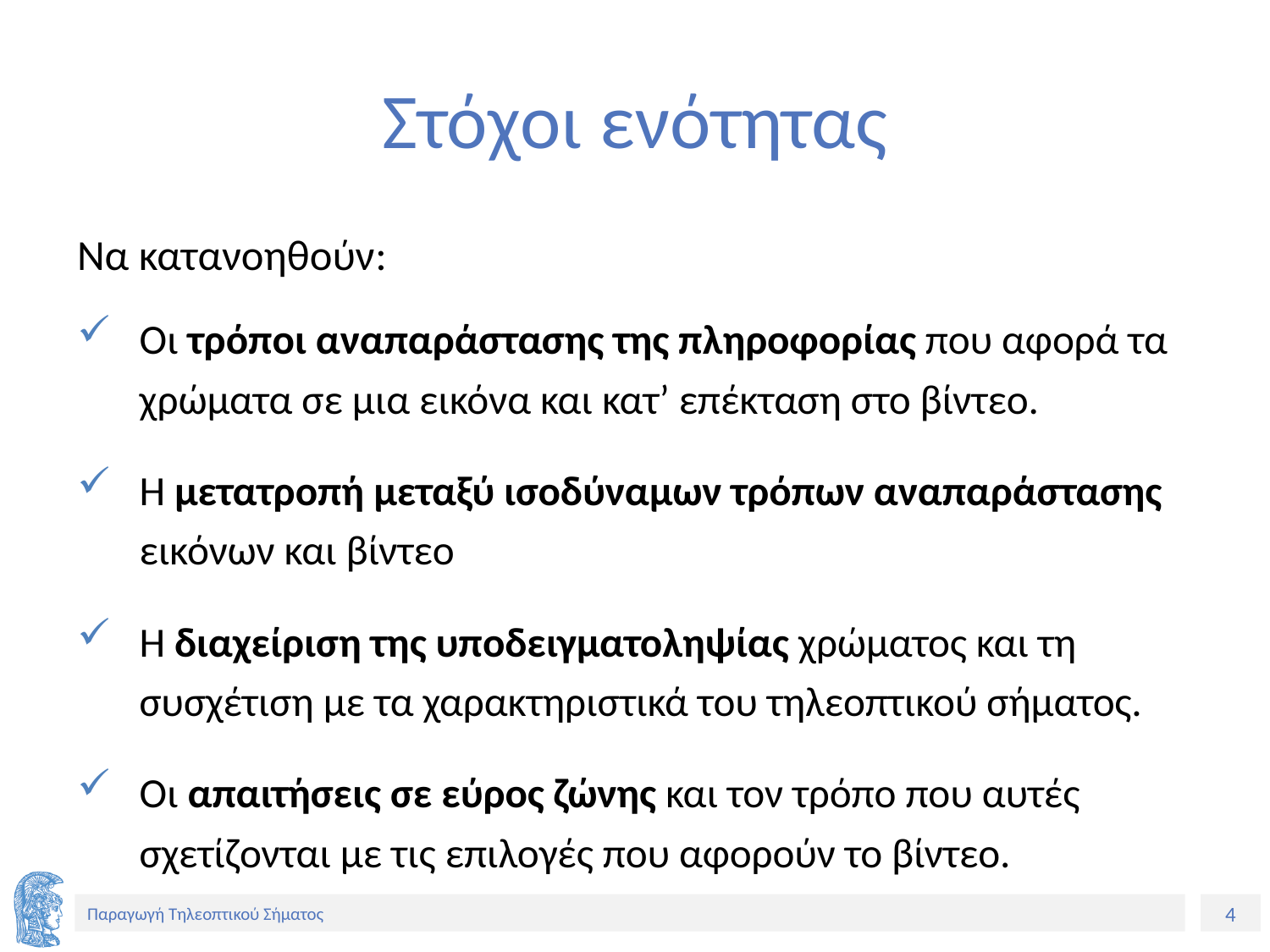

# Στόχοι ενότητας
Να κατανοηθούν:
Οι τρόποι αναπαράστασης της πληροφορίας που αφορά τα χρώματα σε μια εικόνα και κατ’ επέκταση στο βίντεο.
Η μετατροπή μεταξύ ισοδύναμων τρόπων αναπαράστασης εικόνων και βίντεο
Η διαχείριση της υποδειγματοληψίας χρώματος και τη συσχέτιση με τα χαρακτηριστικά του τηλεοπτικού σήματος.
Οι απαιτήσεις σε εύρος ζώνης και τον τρόπο που αυτές σχετίζονται με τις επιλογές που αφορούν το βίντεο.